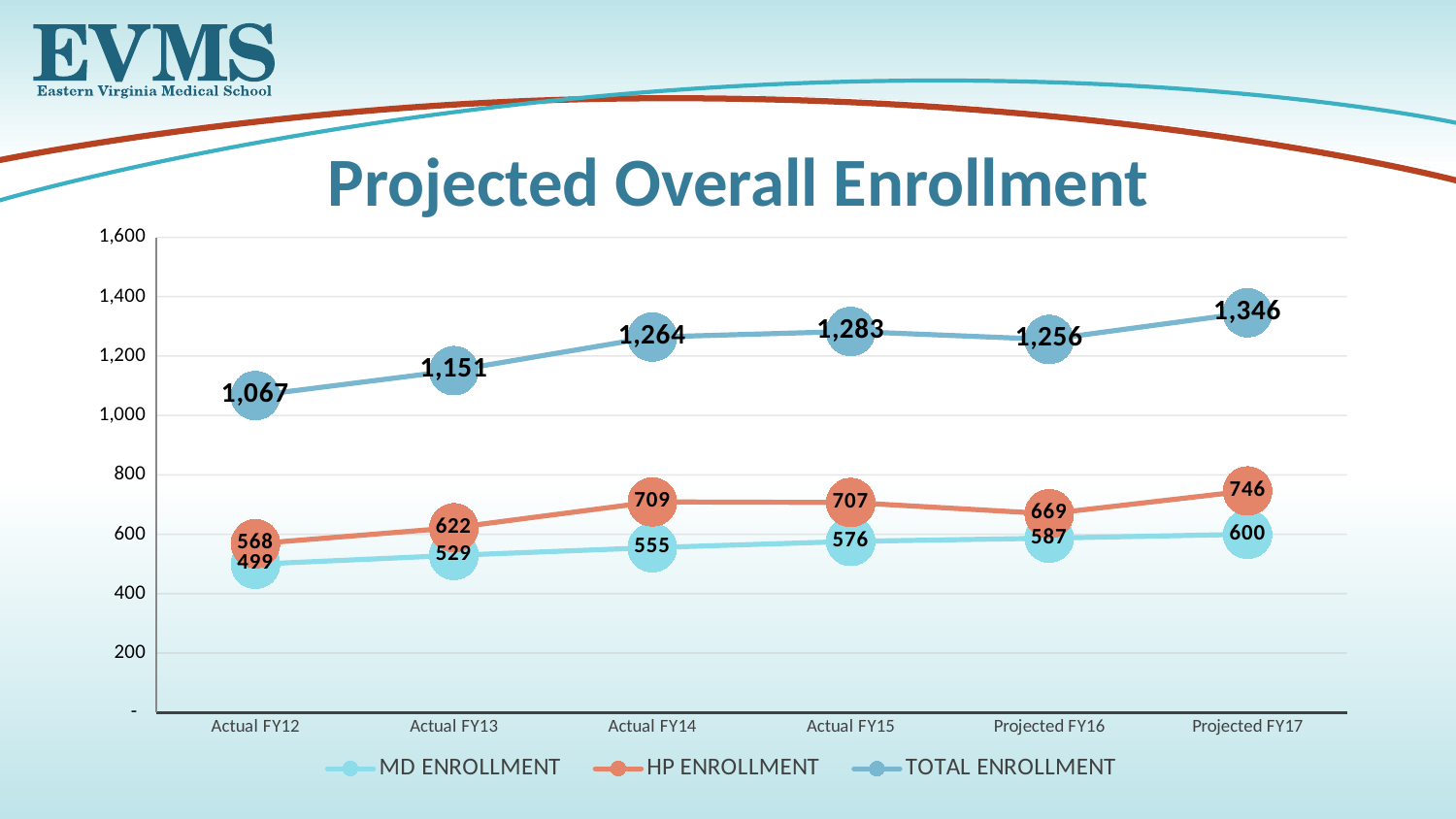

Projected Overall Enrollment

### Chart

| Category | MD ENROLLMENT | HP ENROLLMENT | TOTAL ENROLLMENT |
|---|---|---|---|
| Actual FY12 | 499.0 | 568.0 | 1067.0 |
| Actual FY13 | 529.0 | 622.0 | 1151.0 |
| Actual FY14 | 555.0 | 709.0 | 1264.0 |
| Actual FY15 | 576.0 | 707.0 | 1283.0 |
| Projected FY16 | 587.0 | 669.0 | 1256.0 |
| Projected FY17 | 600.0 | 746.0 | 1346.0 |